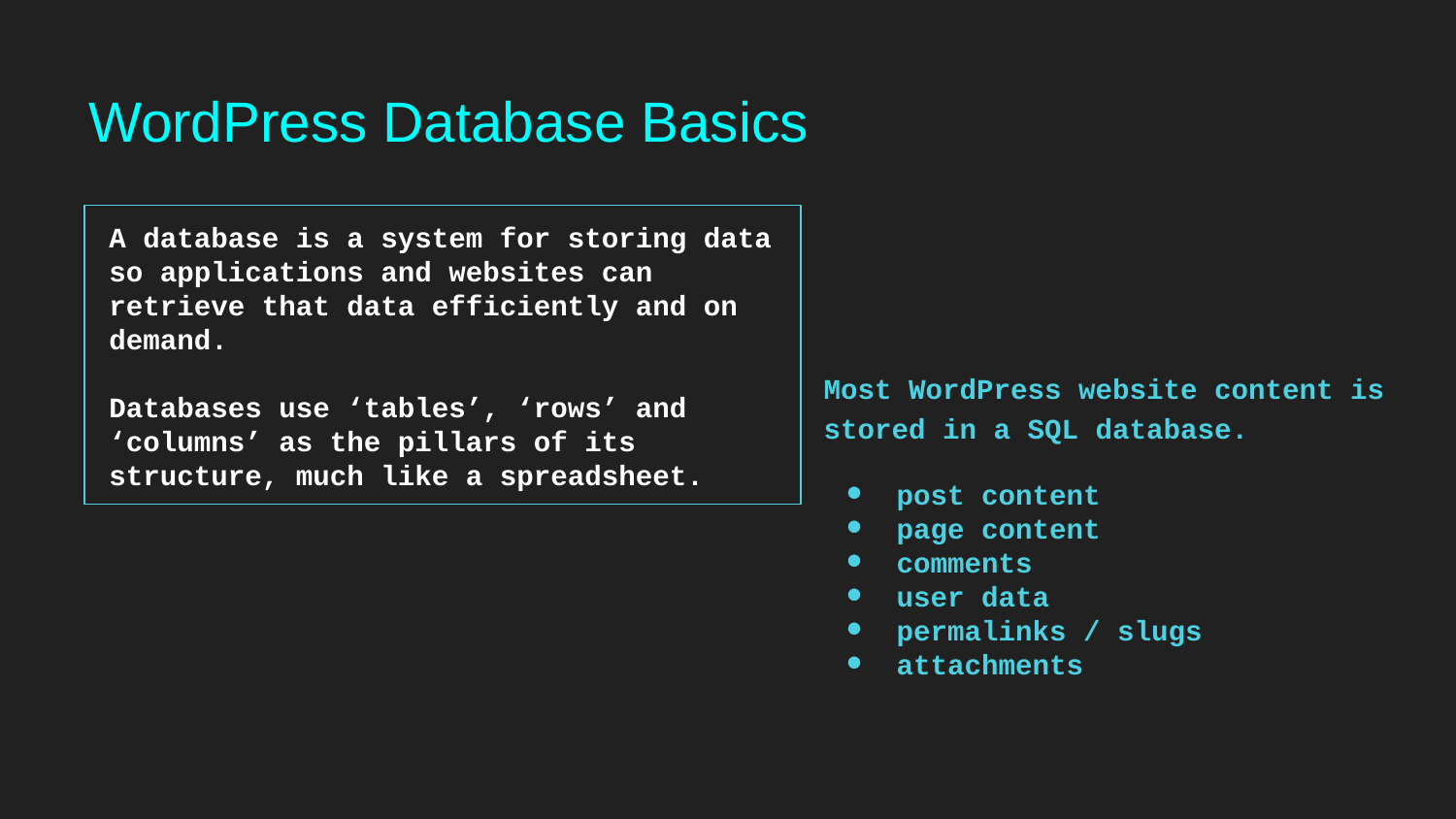

# WordPress Database Basics

A database is a system for storing data so applications and websites can retrieve that data efficiently and on demand.

Databases use ‘tables’, ‘rows’ and ‘columns’ as the pillars of its structure, much like a spreadsheet.
Most WordPress website content is stored in a SQL database.
post content
page content
comments
user data
permalinks / slugs
attachments